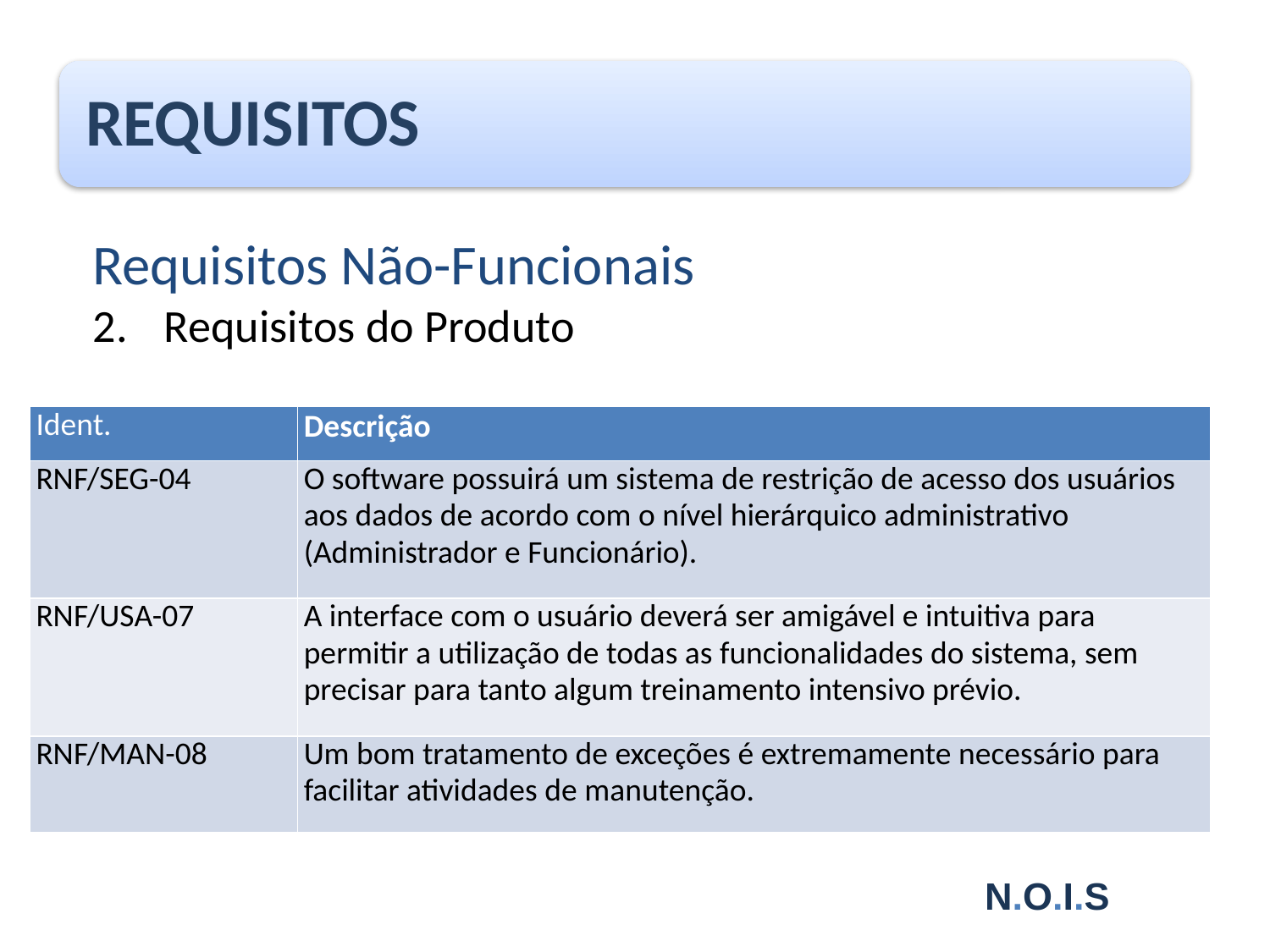

requisitos
Requisitos Não-Funcionais
Requisitos do Produto
| Ident. | Descrição |
| --- | --- |
| RNF/SEG-04 | O software possuirá um sistema de restrição de acesso dos usuários aos dados de acordo com o nível hierárquico administrativo (Administrador e Funcionário). |
| RNF/USA-07 | A interface com o usuário deverá ser amigável e intuitiva para permitir a utilização de todas as funcionalidades do sistema, sem precisar para tanto algum treinamento intensivo prévio. |
| RNF/MAN-08 | Um bom tratamento de exceções é extremamente necessário para facilitar atividades de manutenção. |